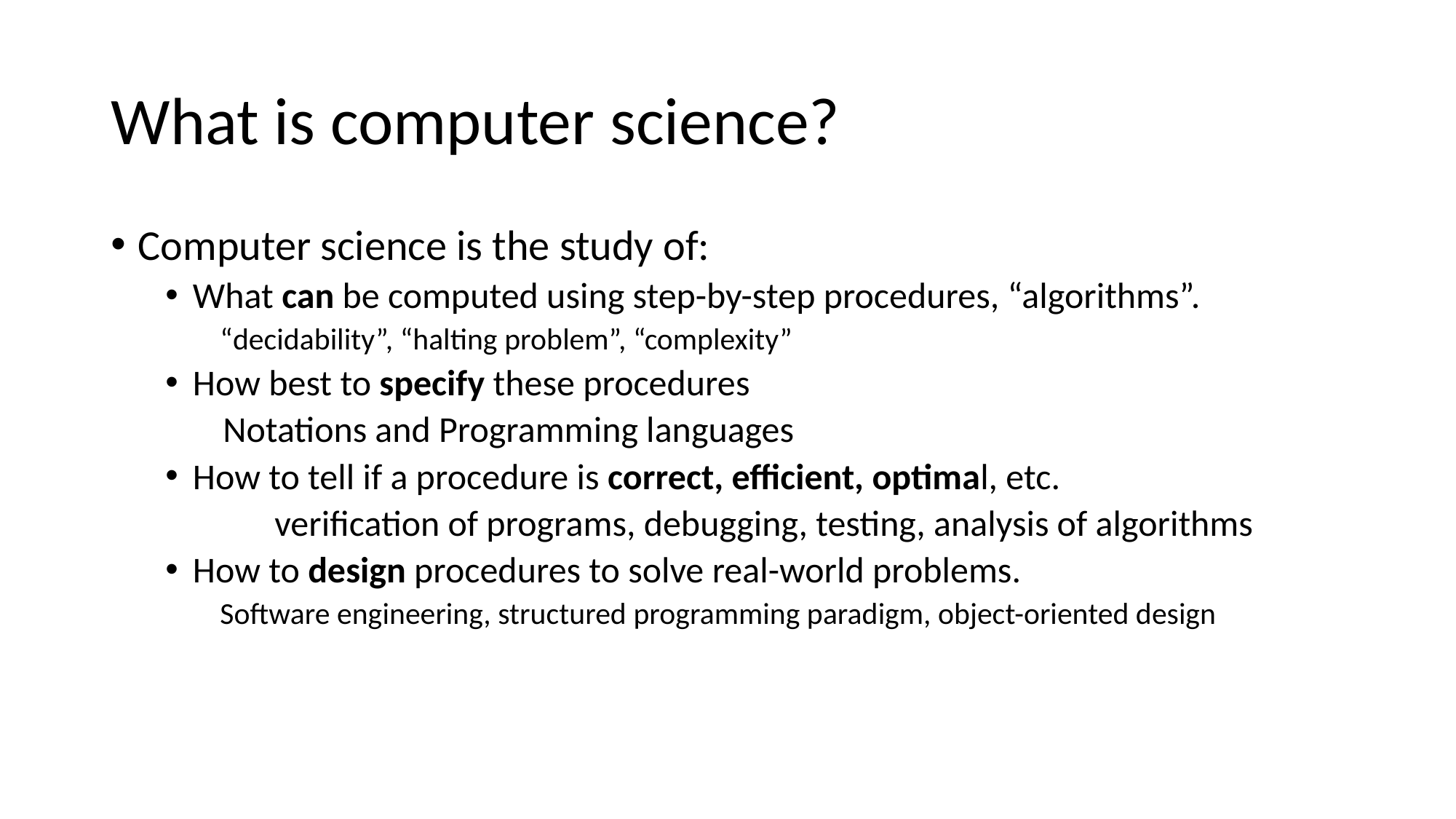

# What is computer science?
Computer science is the study of:
What can be computed using step-by-step procedures, “algorithms”.
“decidability”, “halting problem”, “complexity”
How best to specify these procedures
       Notations and Programming languages
How to tell if a procedure is correct, efficient, optimal, etc.
	verification of programs, debugging, testing, analysis of algorithms
How to design procedures to solve real-world problems.
Software engineering, structured programming paradigm, object-oriented design